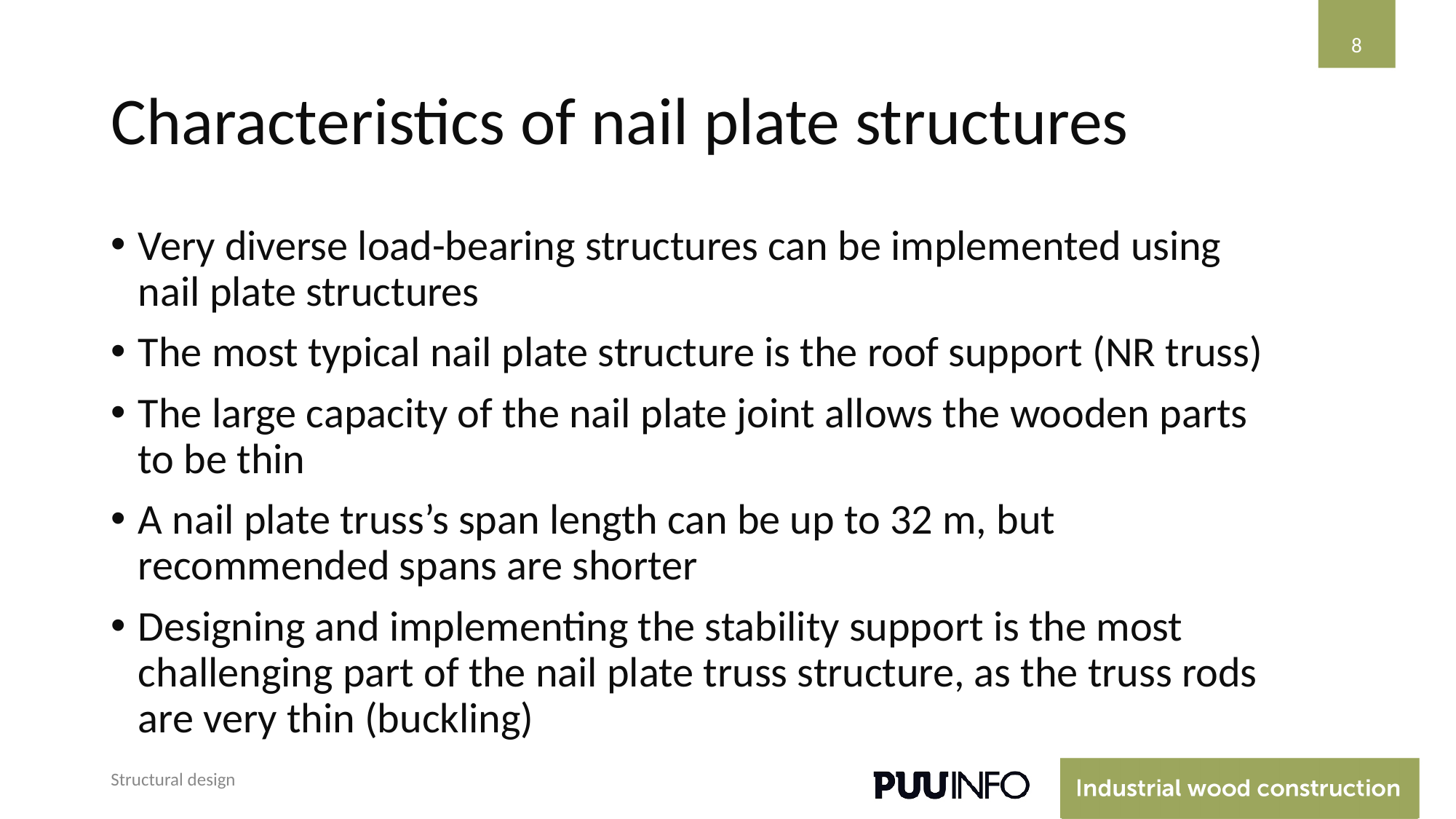

8
# Characteristics of nail plate structures
Very diverse load-bearing structures can be implemented using nail plate structures
The most typical nail plate structure is the roof support (NR truss)
The large capacity of the nail plate joint allows the wooden parts to be thin
A nail plate truss’s span length can be up to 32 m, but recommended spans are shorter
Designing and implementing the stability support is the most challenging part of the nail plate truss structure, as the truss rods are very thin (buckling)

Structural design